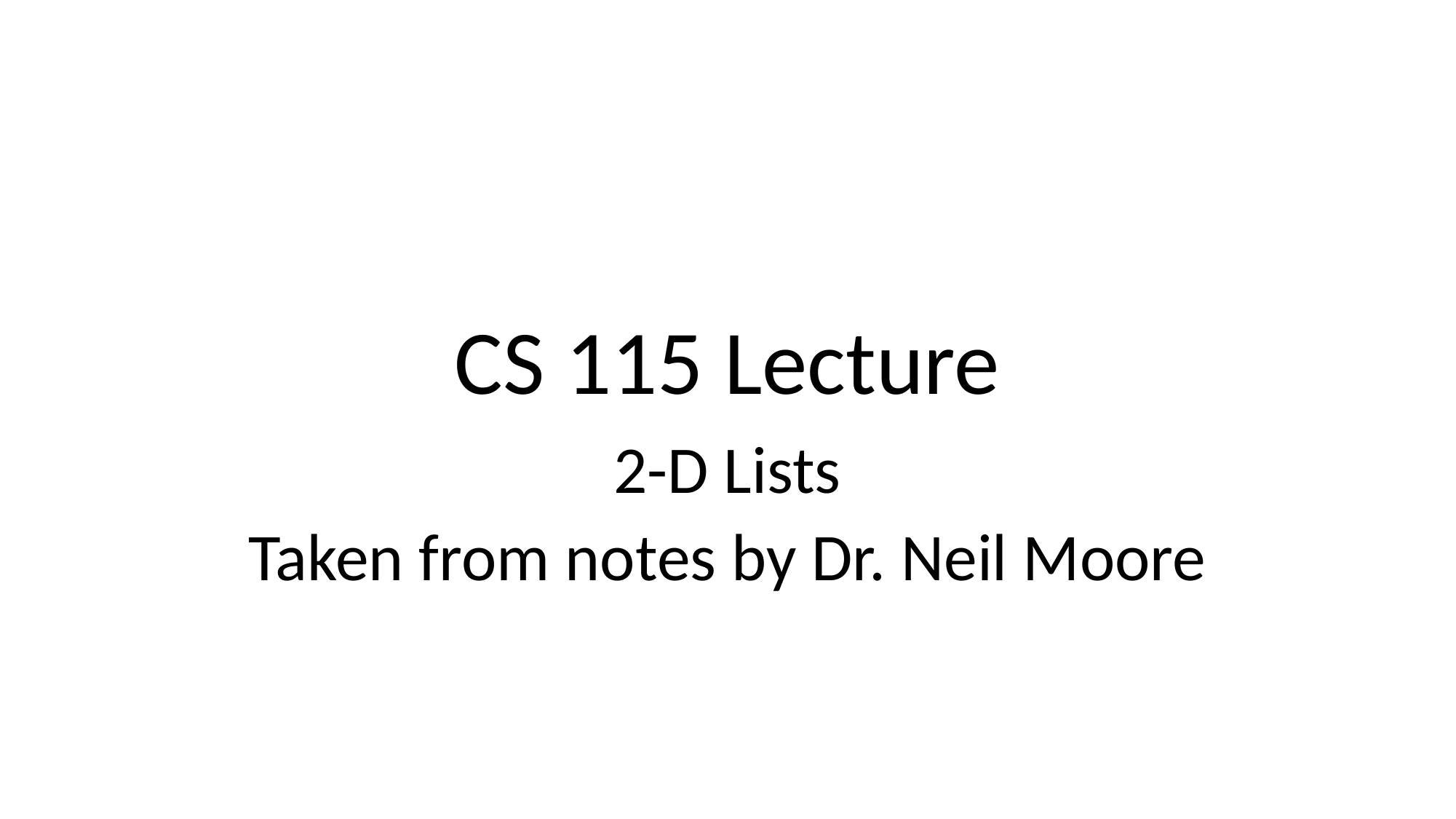

# CS 115 Lecture
2-D Lists
Taken from notes by Dr. Neil Moore